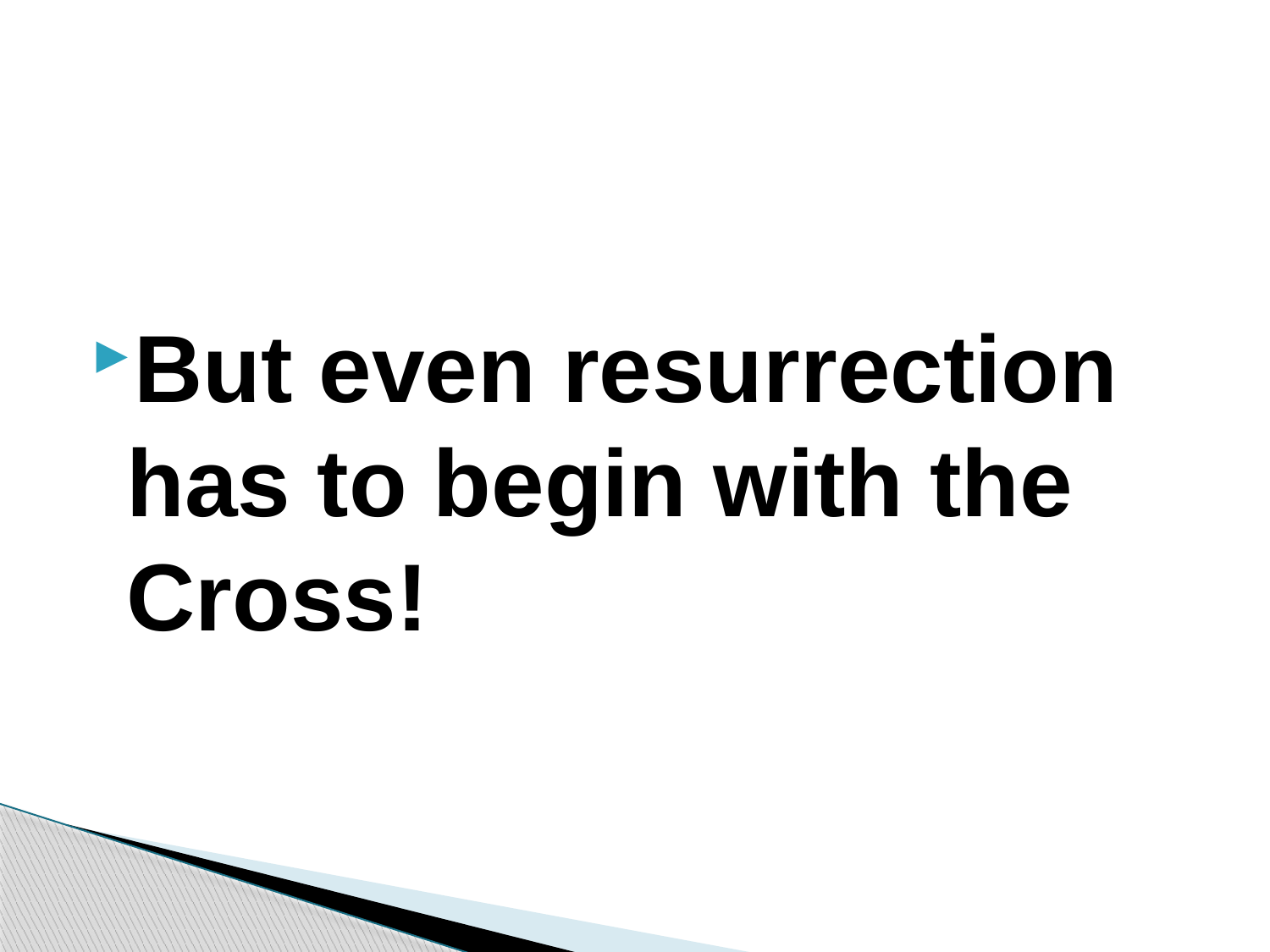

#

But even resurrection has to begin with the Cross!